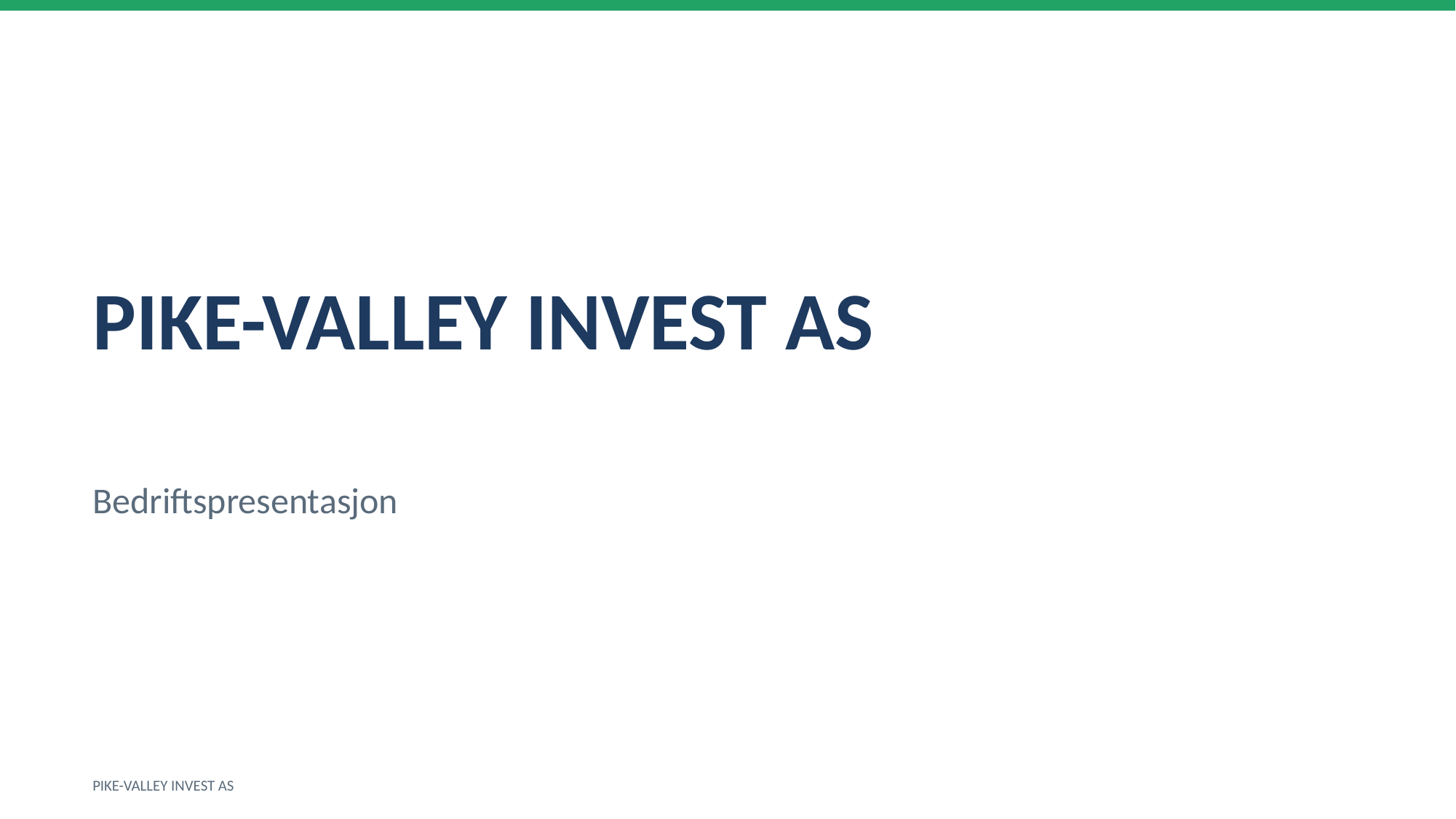

PIKE-VALLEY INVEST AS
Bedriftspresentasjon
PIKE-VALLEY INVEST AS